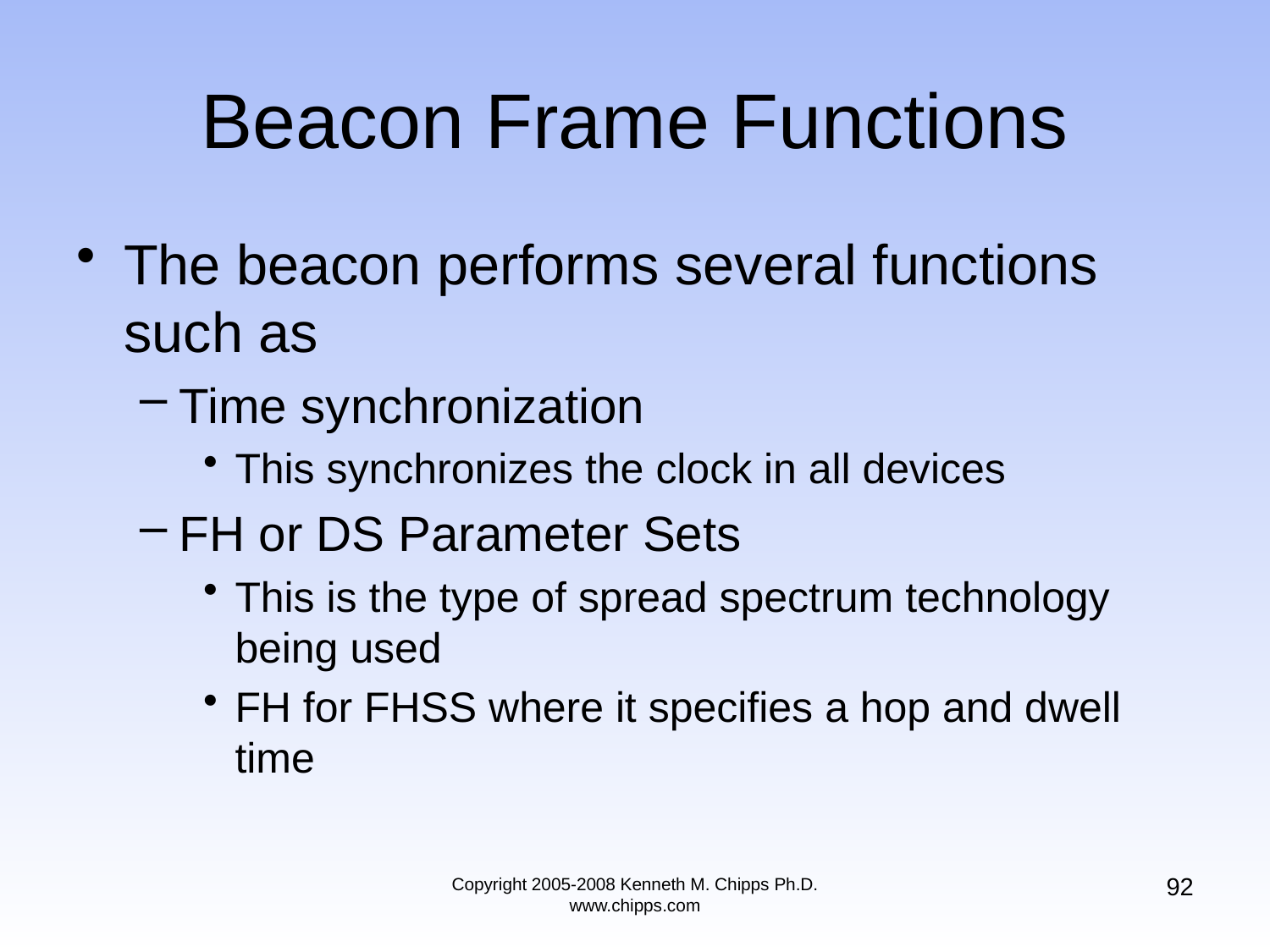

# Beacon Frame Functions
The beacon performs several functions such as
Time synchronization
This synchronizes the clock in all devices
FH or DS Parameter Sets
This is the type of spread spectrum technology being used
FH for FHSS where it specifies a hop and dwell time
92
Copyright 2005-2008 Kenneth M. Chipps Ph.D. www.chipps.com